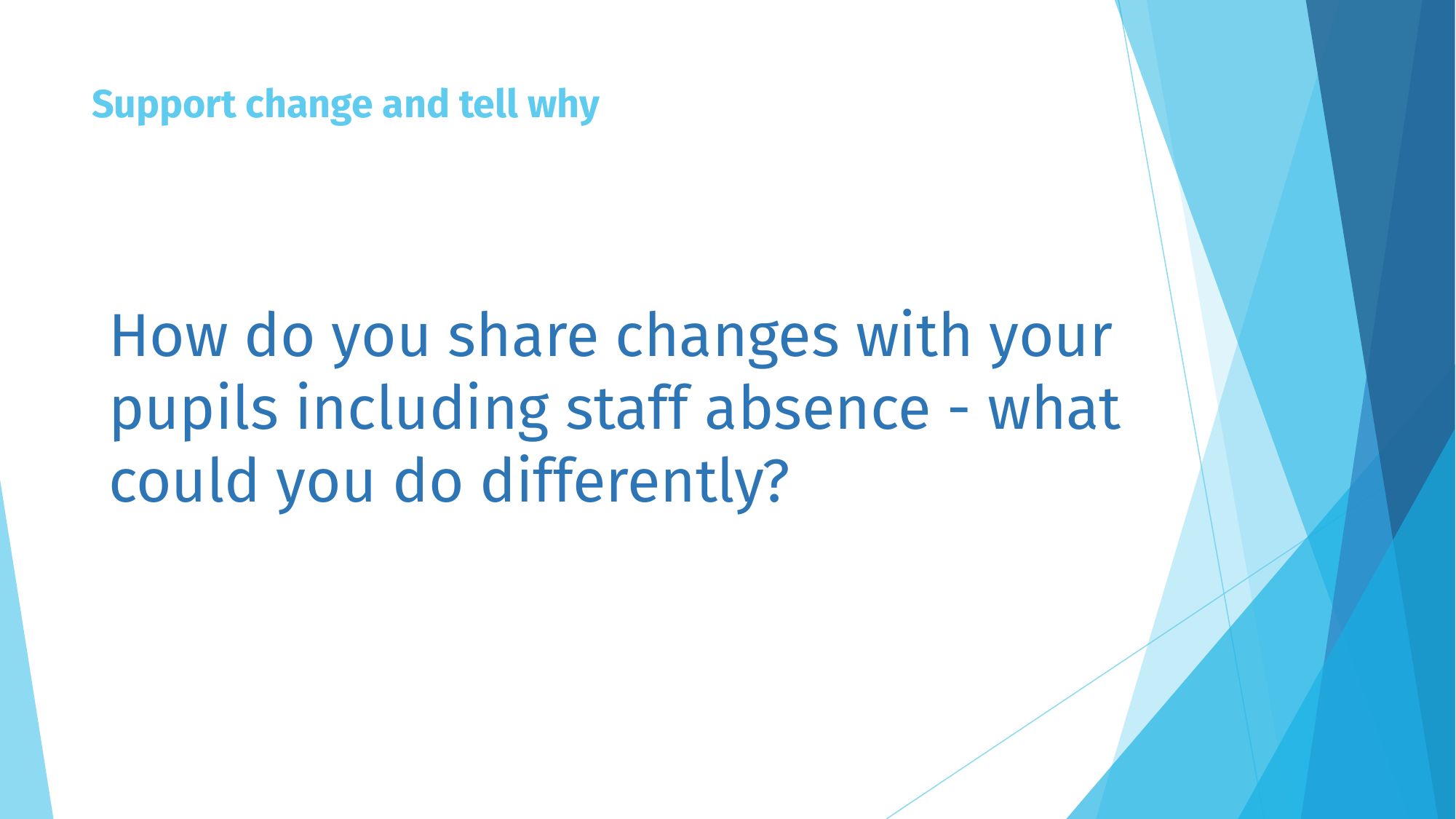

# Support change and tell why
How do you share changes with your pupils including staff absence - what could you do differently?